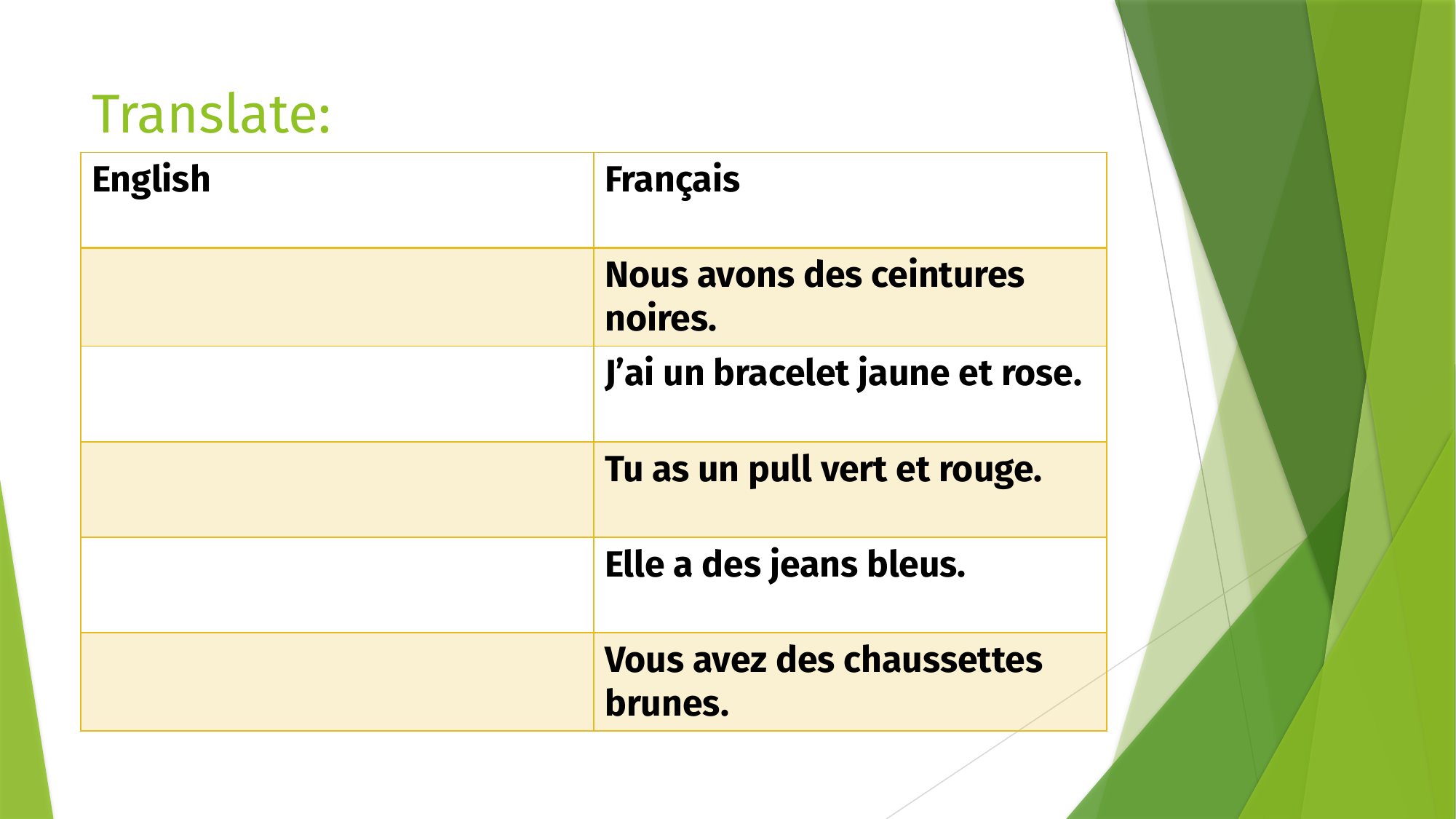

# Translate:
| English | Français |
| --- | --- |
|  | Nous avons des ceintures noires. |
|  | J’ai un bracelet jaune et rose. |
|  | Tu as un pull vert et rouge. |
|  | Elle a des jeans bleus. |
|  | Vous avez des chaussettes brunes. |